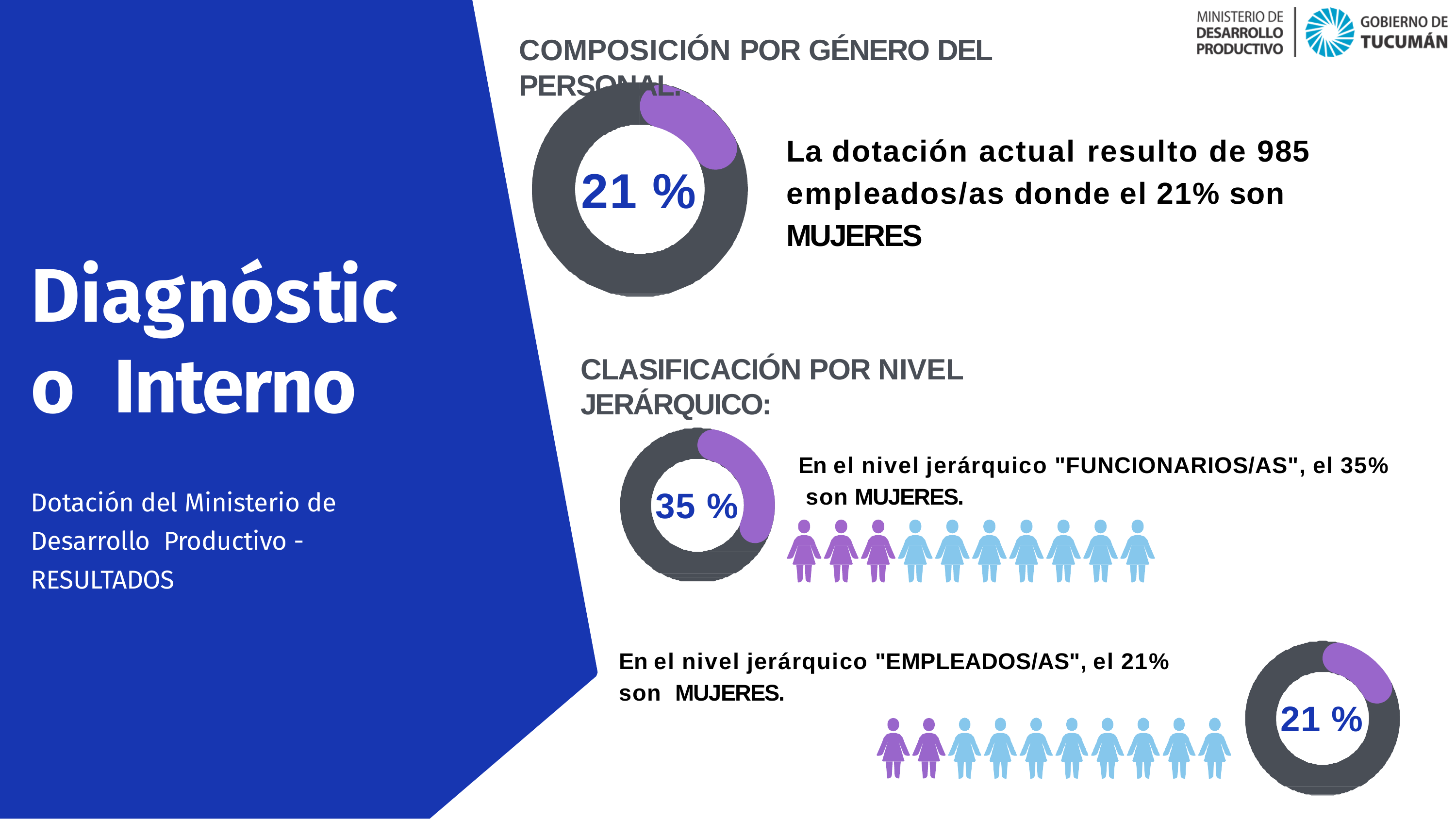

COMPOSICIÓN POR GÉNERO DEL PERSONAL.

La dotación actual resulto de 985  empleados/as donde el 21% son MUJERES
21 %
Diagnóstico  Interno
Dotación del Ministerio de Desarrollo  Productivo - RESULTADOS
CLASIFICACIÓN POR NIVEL JERÁRQUICO:

En el nivel jerárquico "FUNCIONARIOS/AS", el 35%  son MUJERES.
35 %

En el nivel jerárquico "EMPLEADOS/AS", el 21% son  MUJERES.
21 %